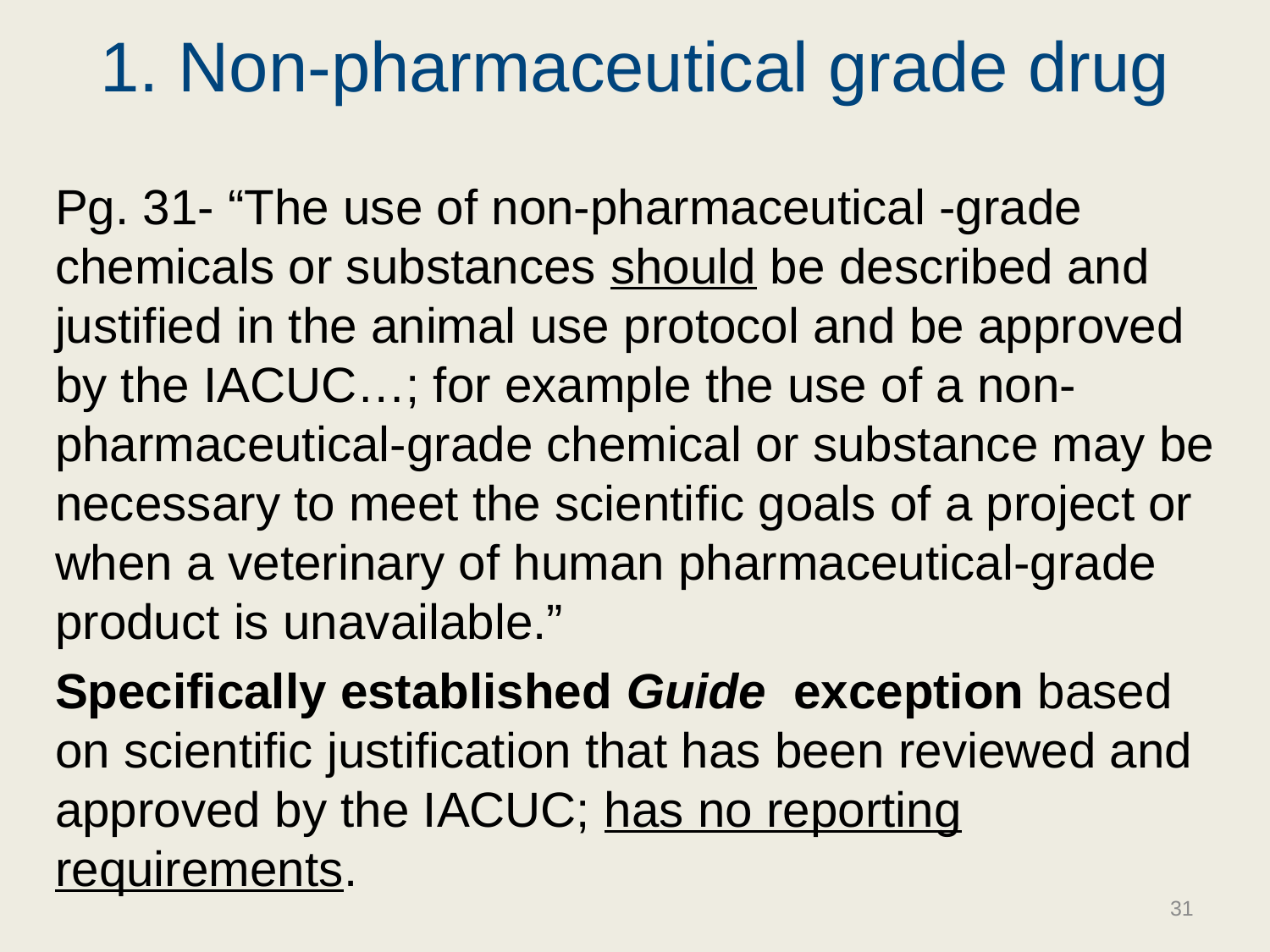

# 1. Non-pharmaceutical grade drug
Pg. 31- “The use of non-pharmaceutical -grade chemicals or substances should be described and justified in the animal use protocol and be approved by the IACUC…; for example the use of a non-pharmaceutical-grade chemical or substance may be necessary to meet the scientific goals of a project or when a veterinary of human pharmaceutical-grade product is unavailable.”
Specifically established Guide  exception based on scientific justification that has been reviewed and approved by the IACUC; has no reporting requirements.

31